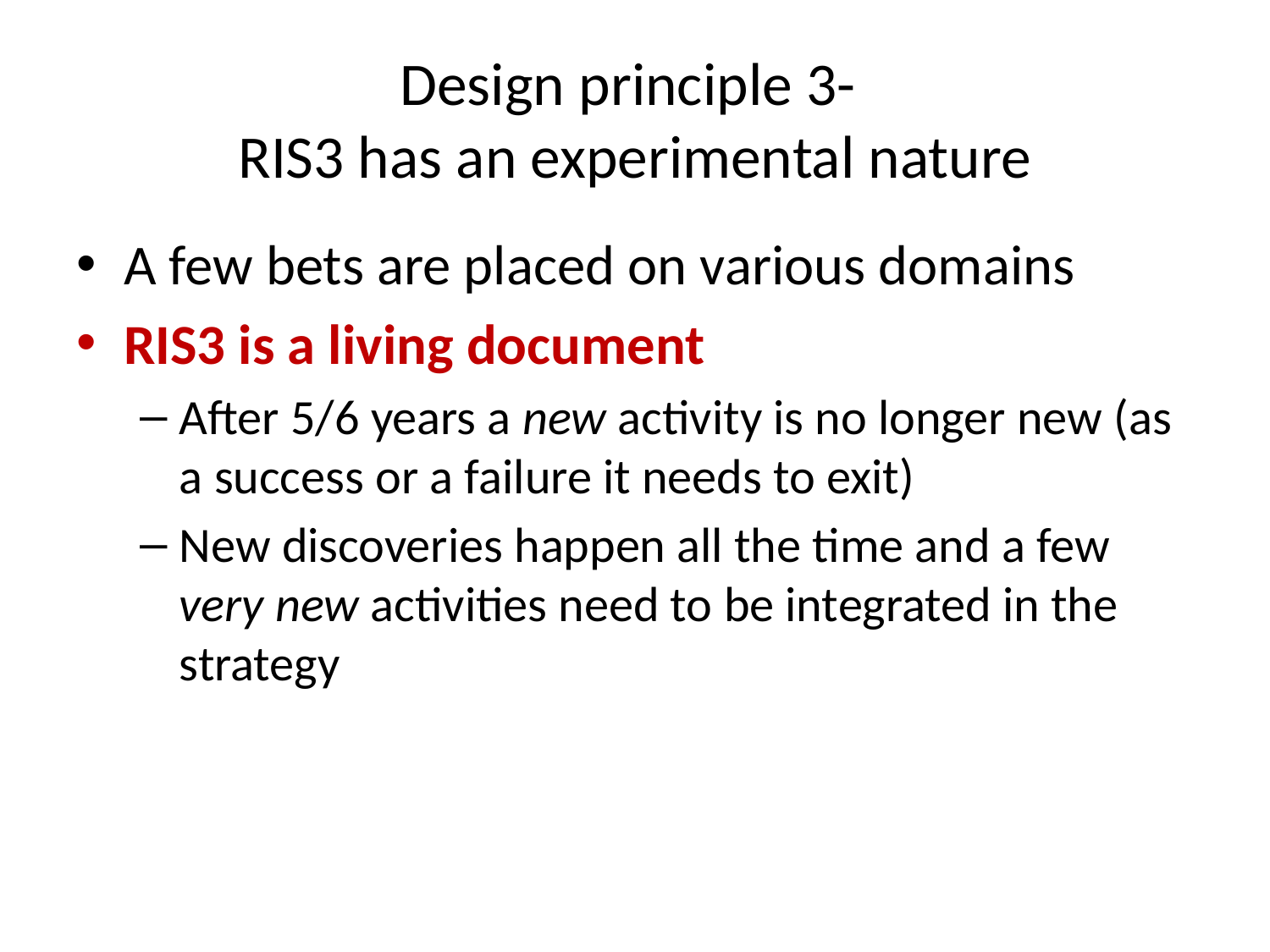

# Design principle 3- RIS3 has an experimental nature
A few bets are placed on various domains
RIS3 is a living document
After 5/6 years a new activity is no longer new (as a success or a failure it needs to exit)
New discoveries happen all the time and a few very new activities need to be integrated in the strategy